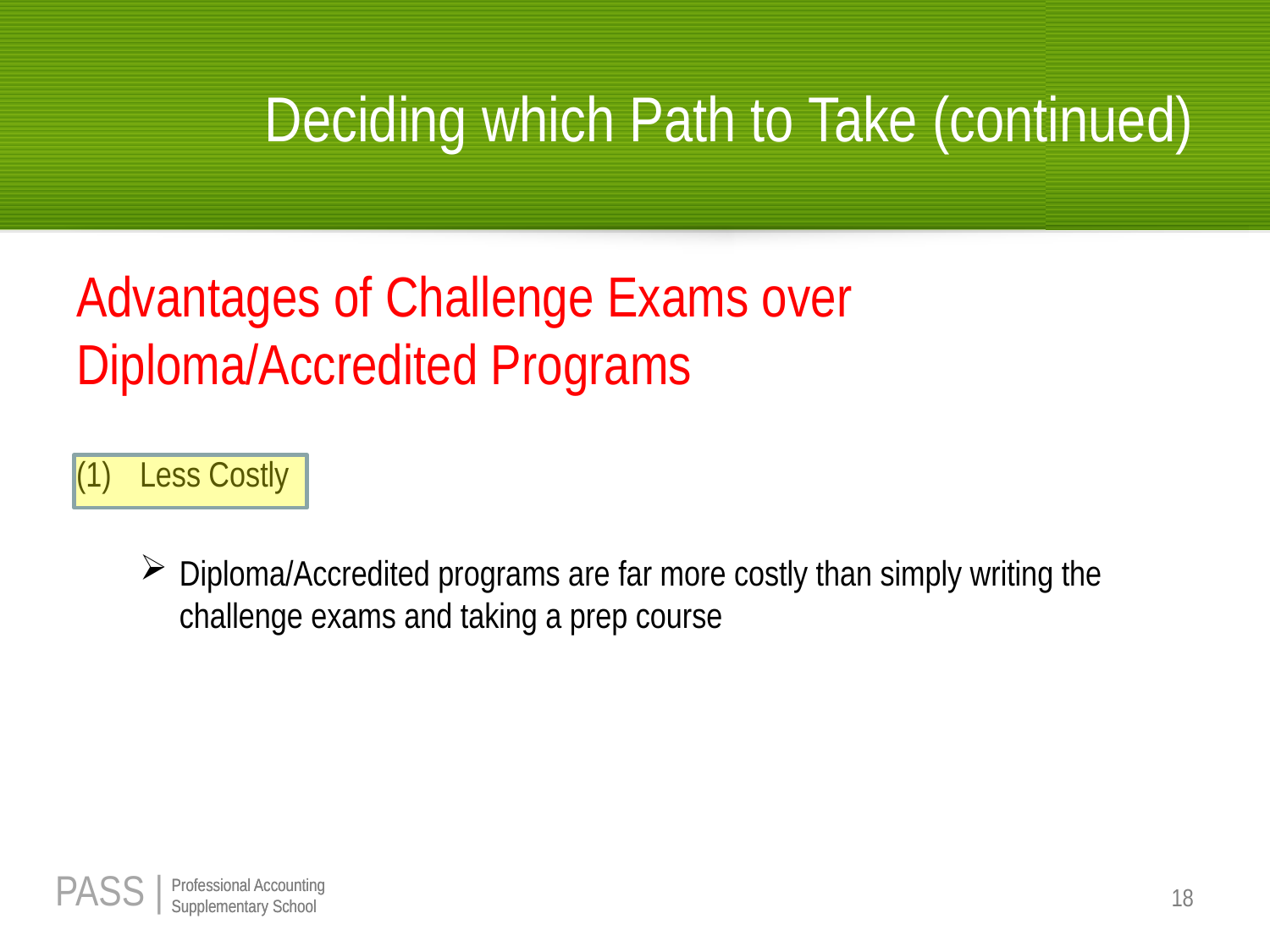

# Deciding which Path to Take (continued)
Advantages of Challenge Exams over Diploma/Accredited Programs

Less Costly

Diploma/Accredited programs are far more costly than simply writing the challenge exams and taking a prep course

18